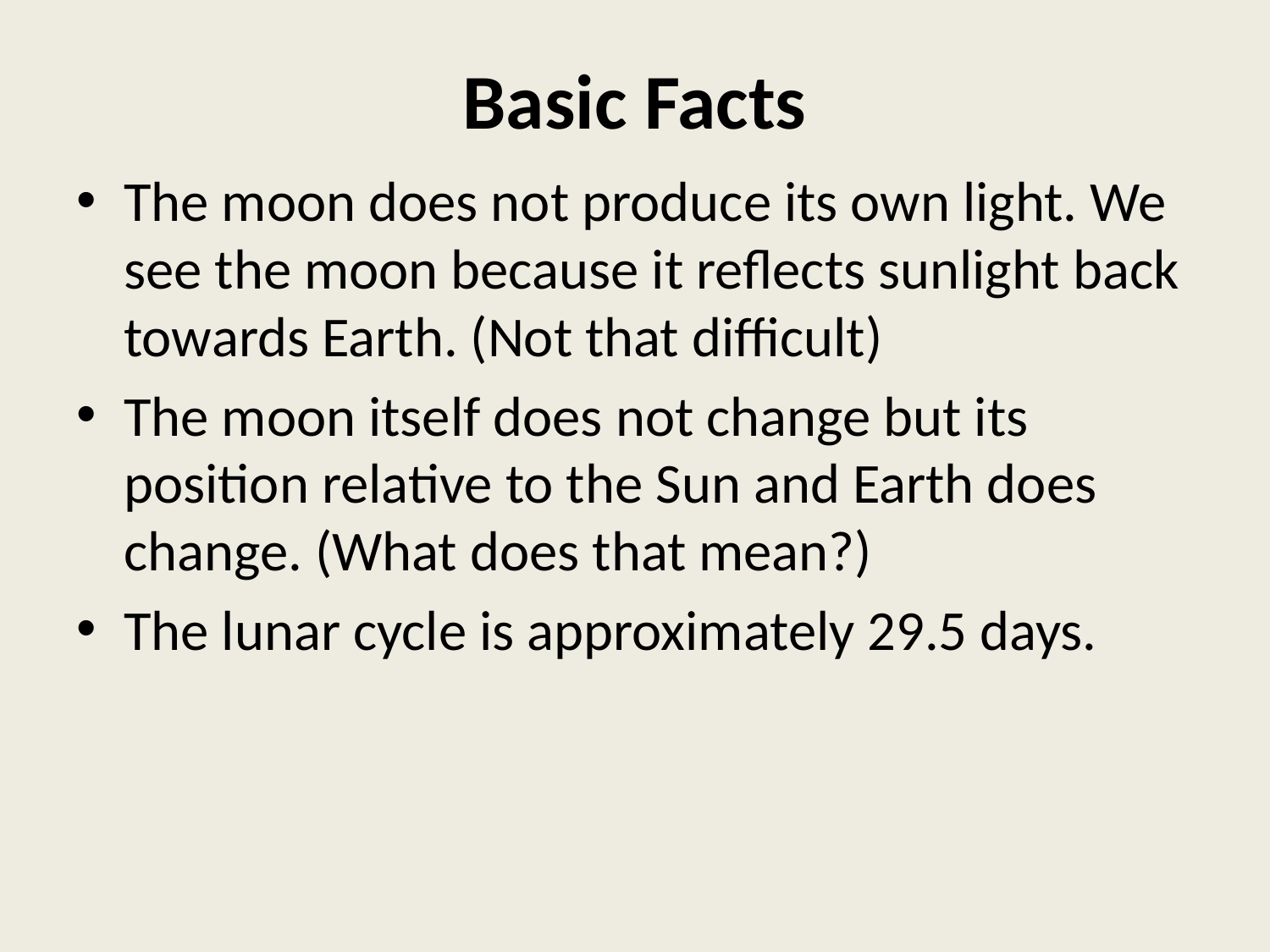

# Basic Facts
The moon does not produce its own light. We see the moon because it reflects sunlight back towards Earth. (Not that difficult)
The moon itself does not change but its position relative to the Sun and Earth does change. (What does that mean?)
The lunar cycle is approximately 29.5 days.